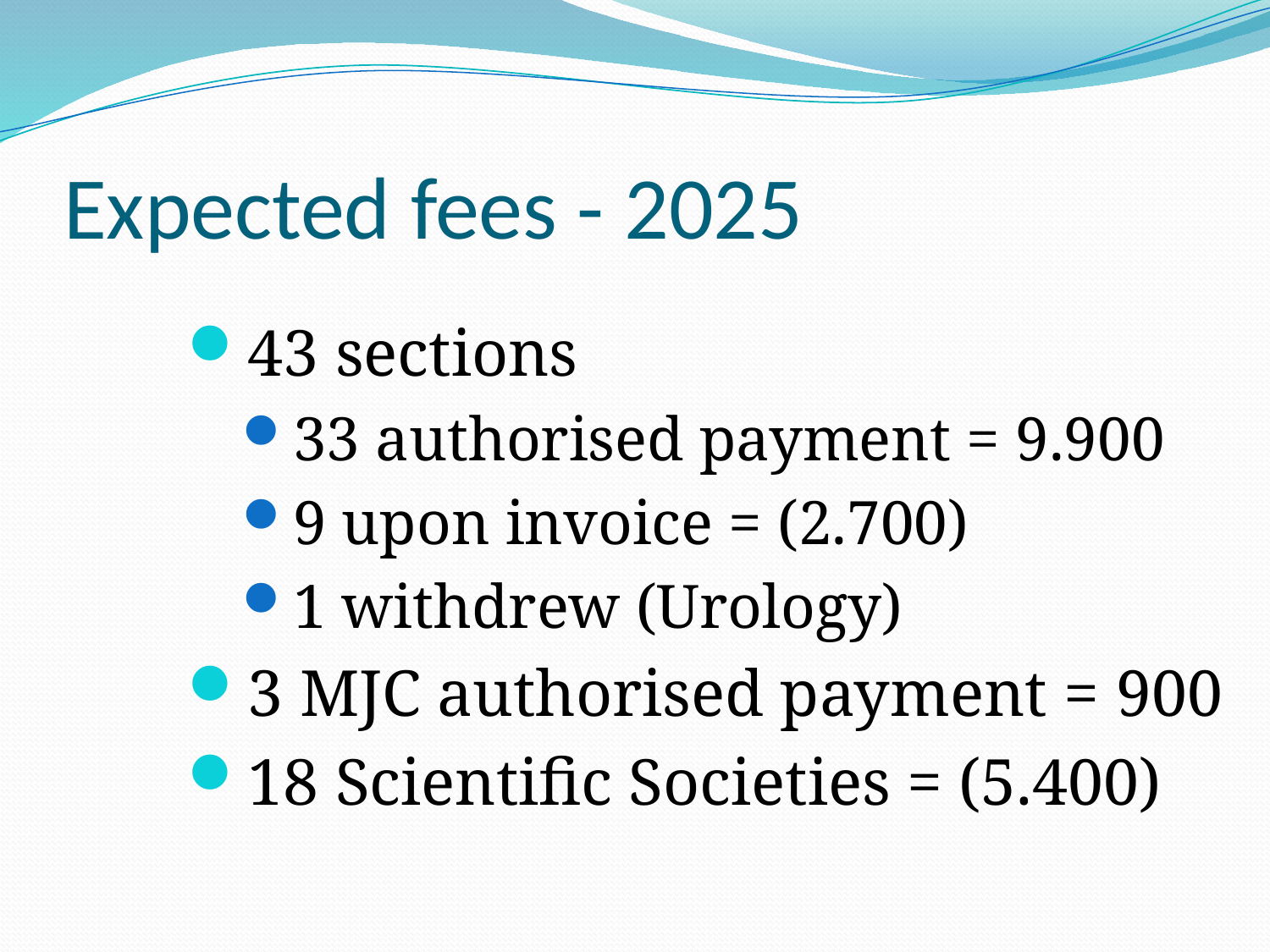

# Expected fees - 2025
43 sections
33 authorised payment = 9.900
9 upon invoice = (2.700)
1 withdrew (Urology)
3 MJC authorised payment = 900
18 Scientific Societies = (5.400)